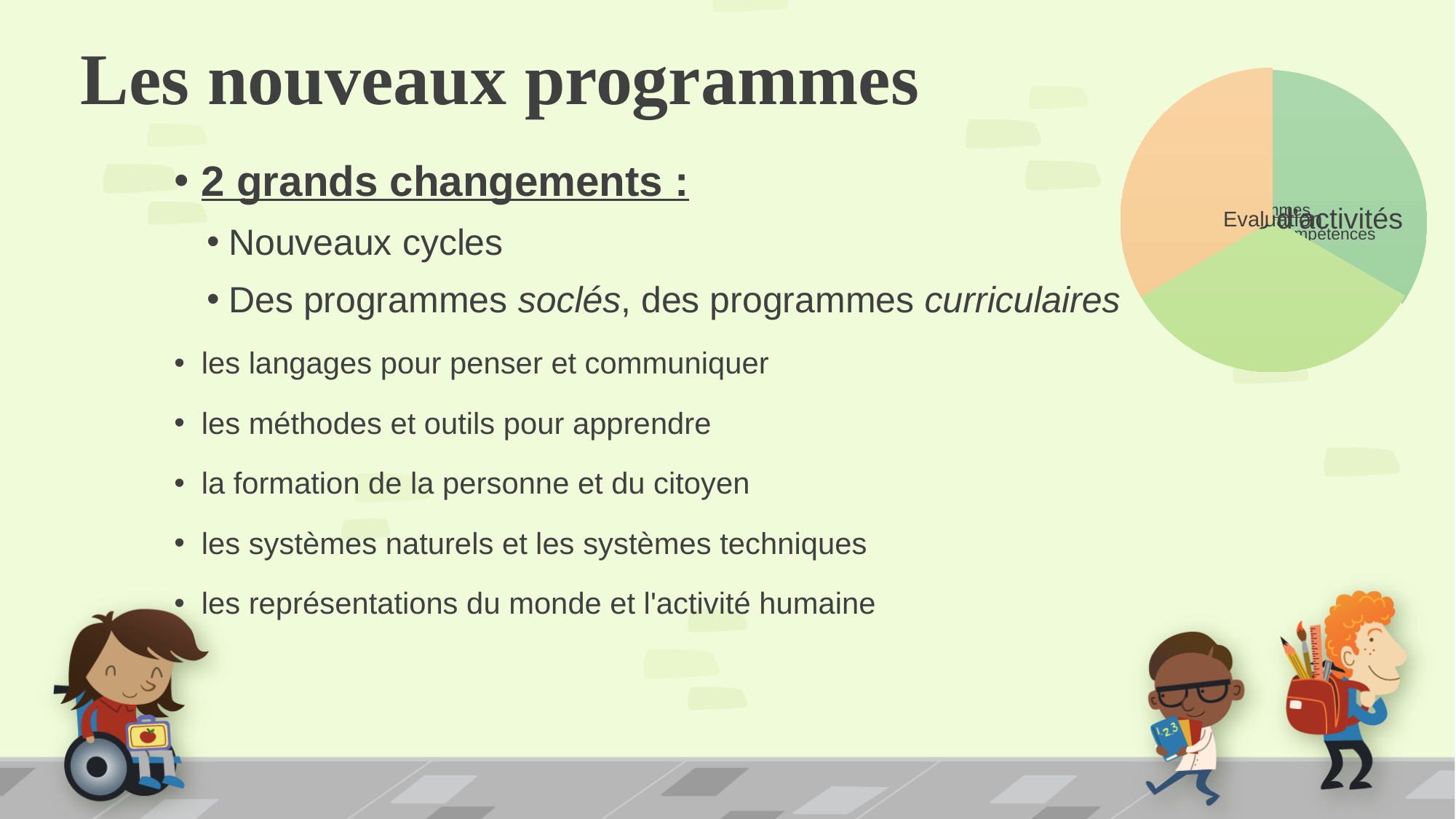

Programmes
Connaissances et compétences
Exemples d’activités
Evaluation
# Les nouveaux programmes
2 grands changements :
Nouveaux cycles
Des programmes soclés, des programmes curriculaires
les langages pour penser et communiquer
les méthodes et outils pour apprendre
la formation de la personne et du citoyen
les systèmes naturels et les systèmes techniques
les représentations du monde et l'activité humaine